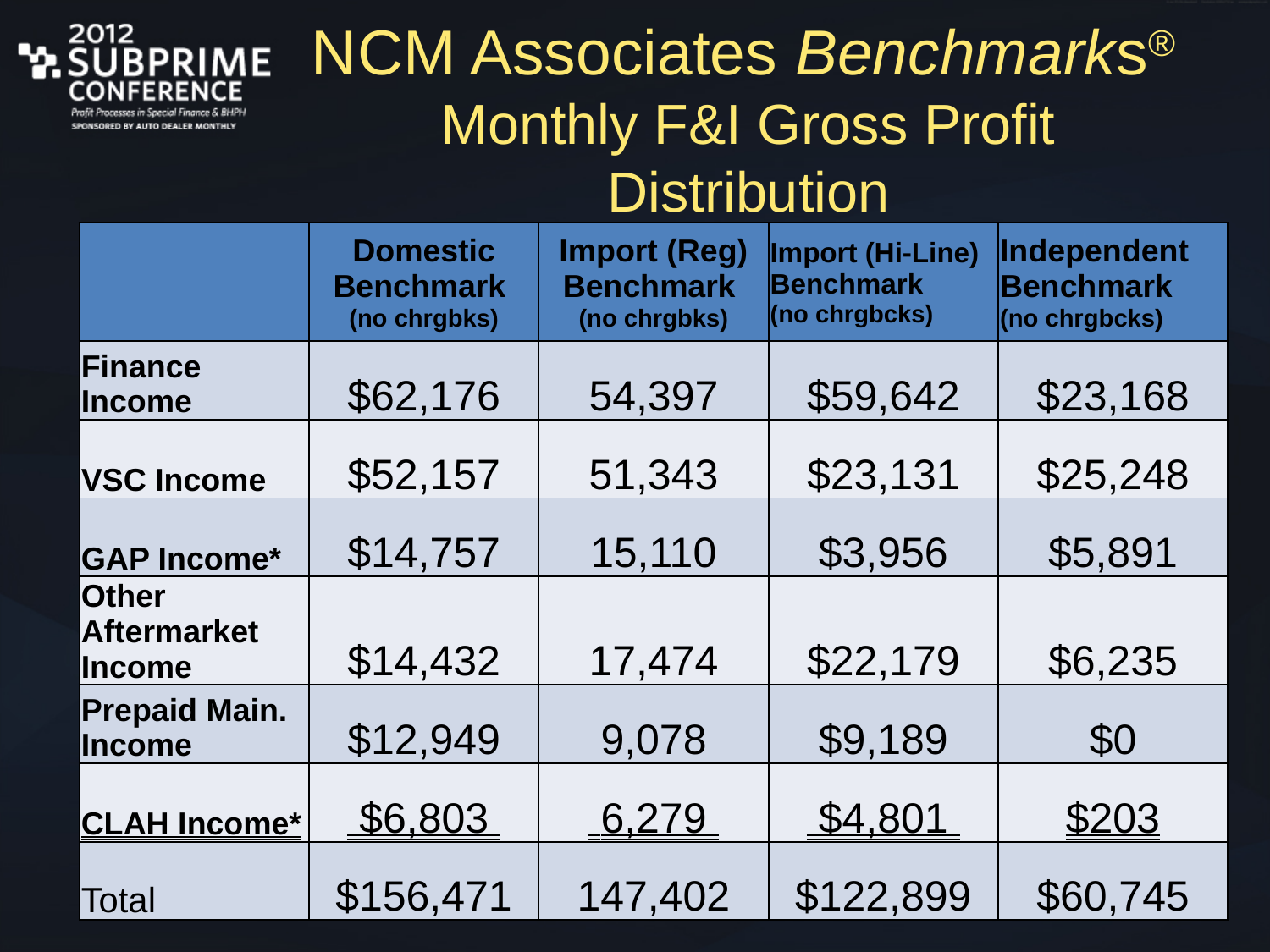

# NCM Associates Benchmarks®  Monthly F&I Gross Profit Distribution
|  | Domestic Benchmark (no chrgbks) | Import (Reg) Benchmark (no chrgbks) | Import (Hi-Line) Benchmark (no chrgbcks) | Independent Benchmark (no chrgbcks) |
| --- | --- | --- | --- | --- |
| Finance Income | $62,176 | 54,397 | $59,642 | $23,168 |
| VSC Income | $52,157 | 51,343 | $23,131 | $25,248 |
| GAP Income\* | $14,757 | 15,110 | $3,956 | $5,891 |
| Other Aftermarket Income | $14,432 | 17,474 | $22,179 | $6,235 |
| Prepaid Main. Income | $12,949 | 9,078 | $9,189 | $0 |
| CLAH Income\* | $6,803 | 6,279 | $4,801 | $203 |
| Total | $156,471 | 147,402 | $122,899 | $60,745 |